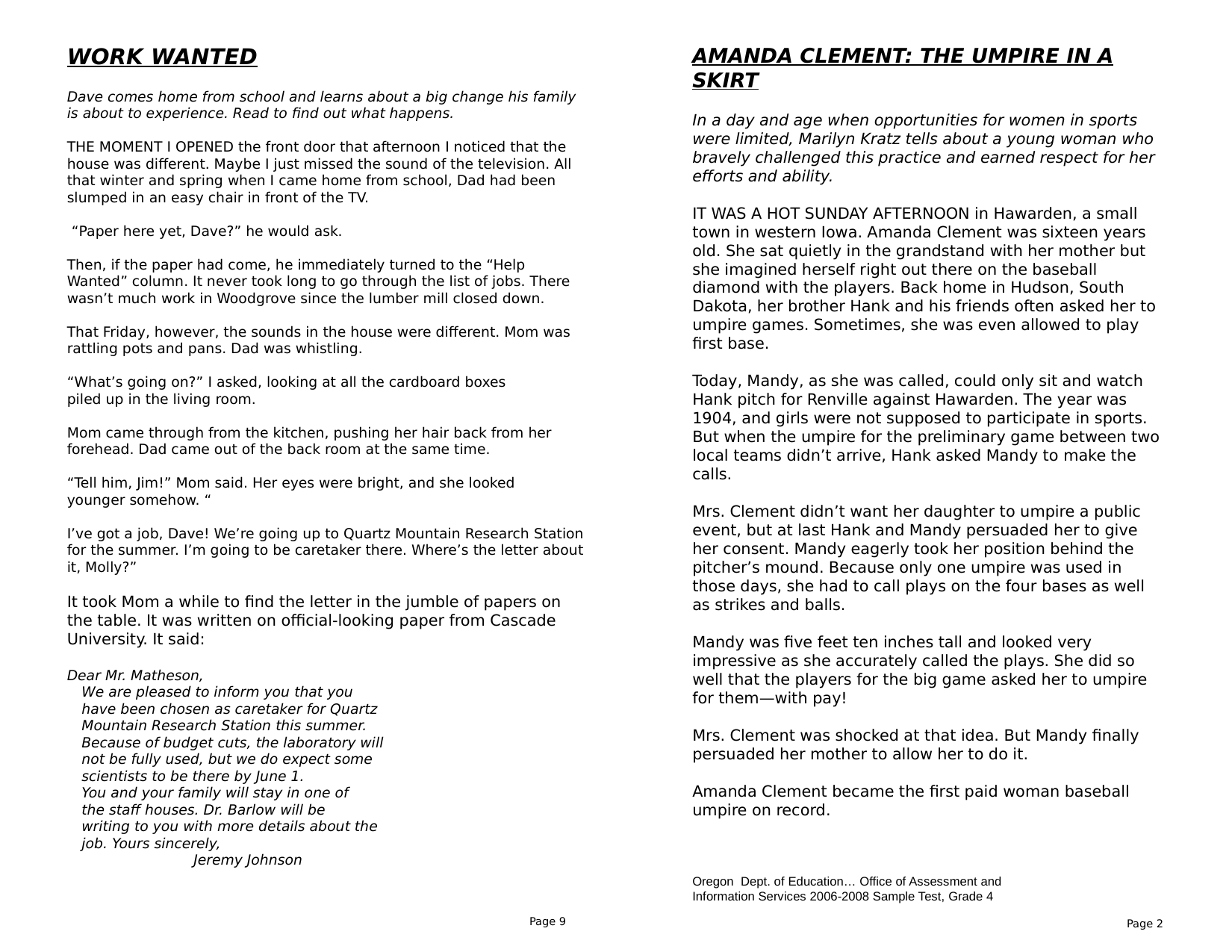

WORK WANTED

Dave comes home from school and learns about a big change his family is about to experience. Read to find out what happens.

THE MOMENT I OPENED the front door that afternoon I noticed that the house was different. Maybe I just missed the sound of the television. All that winter and spring when I came home from school, Dad had been slumped in an easy chair in front of the TV.

 “Paper here yet, Dave?” he would ask.

Then, if the paper had come, he immediately turned to the “Help Wanted” column. It never took long to go through the list of jobs. There wasn’t much work in Woodgrove since the lumber mill closed down.

That Friday, however, the sounds in the house were different. Mom was rattling pots and pans. Dad was whistling.

“What’s going on?” I asked, looking at all the cardboard boxes
piled up in the living room.

Mom came through from the kitchen, pushing her hair back from her forehead. Dad came out of the back room at the same time.

“Tell him, Jim!” Mom said. Her eyes were bright, and she looked
younger somehow. “

I’ve got a job, Dave! We’re going up to Quartz Mountain Research Station for the summer. I’m going to be caretaker there. Where’s the letter about it, Molly?”

It took Mom a while to find the letter in the jumble of papers on the table. It was written on official-looking paper from Cascade University. It said:

Dear Mr. Matheson,
We are pleased to inform you that you
have been chosen as caretaker for Quartz
Mountain Research Station this summer.
Because of budget cuts, the laboratory will
not be fully used, but we do expect some
scientists to be there by June 1.
You and your family will stay in one of
the staff houses. Dr. Barlow will be
writing to you with more details about the
job. Yours sincerely,
	Jeremy Johnson

AMANDA CLEMENT: THE UMPIRE IN A SKIRT

In a day and age when opportunities for women in sports were limited, Marilyn Kratz tells about a young woman who bravely challenged this practice and earned respect for her efforts and ability.

IT WAS A HOT SUNDAY AFTERNOON in Hawarden, a small
town in western Iowa. Amanda Clement was sixteen years
old. She sat quietly in the grandstand with her mother but
she imagined herself right out there on the baseball diamond with the players. Back home in Hudson, South Dakota, her brother Hank and his friends often asked her to umpire games. Sometimes, she was even allowed to play first base.

Today, Mandy, as she was called, could only sit and watch Hank pitch for Renville against Hawarden. The year was 1904, and girls were not supposed to participate in sports. But when the umpire for the preliminary game between two local teams didn’t arrive, Hank asked Mandy to make the calls.

Mrs. Clement didn’t want her daughter to umpire a public event, but at last Hank and Mandy persuaded her to give her consent. Mandy eagerly took her position behind the pitcher’s mound. Because only one umpire was used in those days, she had to call plays on the four bases as well as strikes and balls.

Mandy was five feet ten inches tall and looked very impressive as she accurately called the plays. She did so well that the players for the big game asked her to umpire for them—with pay!

Mrs. Clement was shocked at that idea. But Mandy finally persuaded her mother to allow her to do it.

Amanda Clement became the first paid woman baseball
umpire on record.
Oregon  Dept. of Education… Office of Assessment and Information Services 2006-2008 Sample Test, Grade 4
Page 9
Page 2